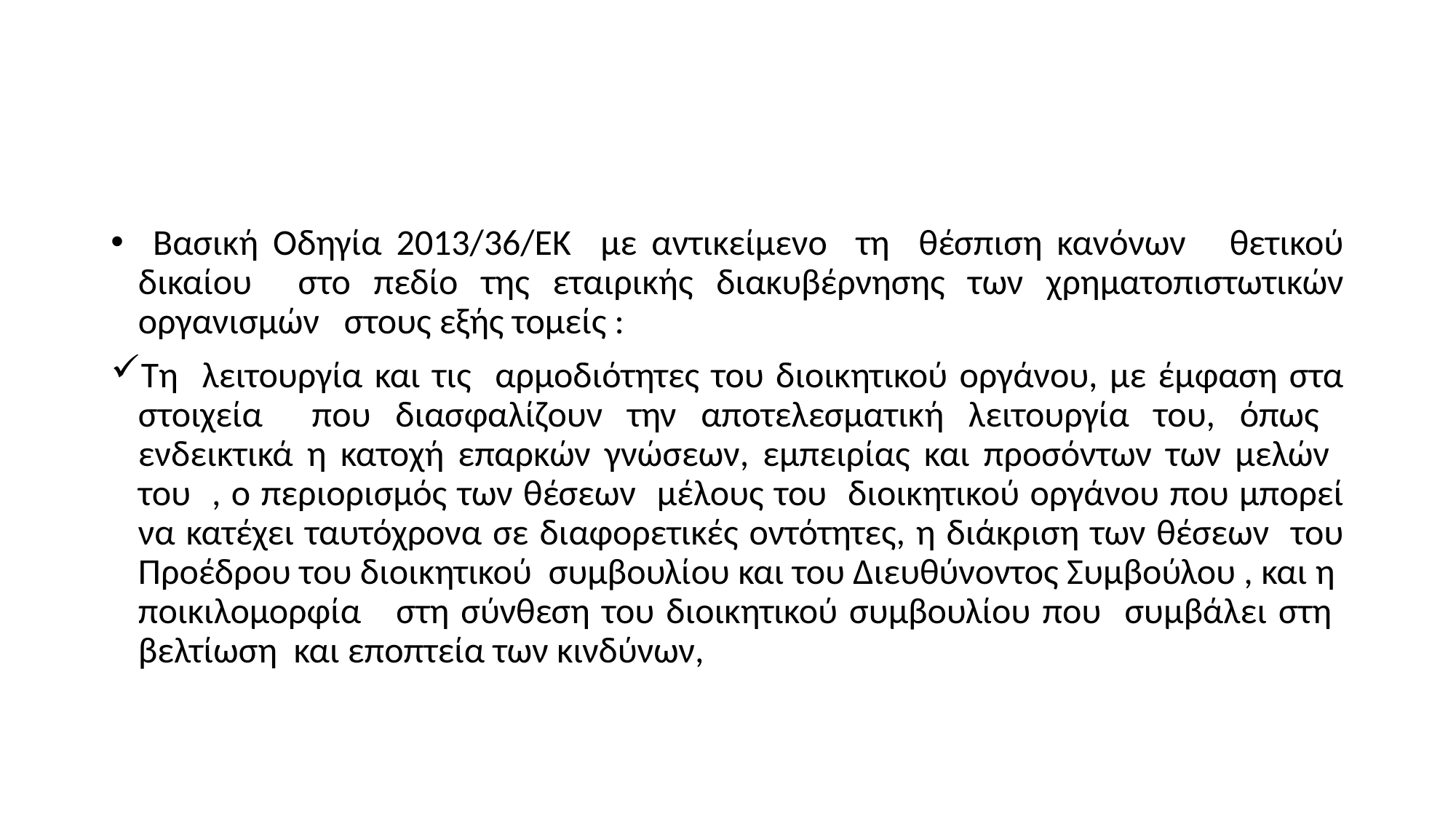

#
 Βασική Οδηγία 2013/36/ΕΚ  με αντικείμενο  τη  θέσπιση κανόνων   θετικού δικαίου  στο πεδίο της εταιρικής διακυβέρνησης των χρηματοπιστωτικών οργανισμών   στους εξής τομείς :
Τη  λειτουργία και τις  αρμοδιότητες του διοικητικού οργάνου, με έμφαση στα στοιχεία  που διασφαλίζουν την αποτελεσματική λειτουργία του, όπως  ενδεικτικά η κατοχή επαρκών γνώσεων, εμπειρίας και προσόντων των μελών  του  , ο περιορισμός των θέσεων  μέλους του  διοικητικού οργάνου που μπορεί να κατέχει ταυτόχρονα σε διαφορετικές οντότητες, η διάκριση των θέσεων  του Προέδρου του διοικητικού  συμβουλίου και του Διευθύνοντος Συμβούλου , και η  ποικιλομορφία   στη σύνθεση του διοικητικού συμβουλίου που  συμβάλει στη  βελτίωση  και εποπτεία των κινδύνων,